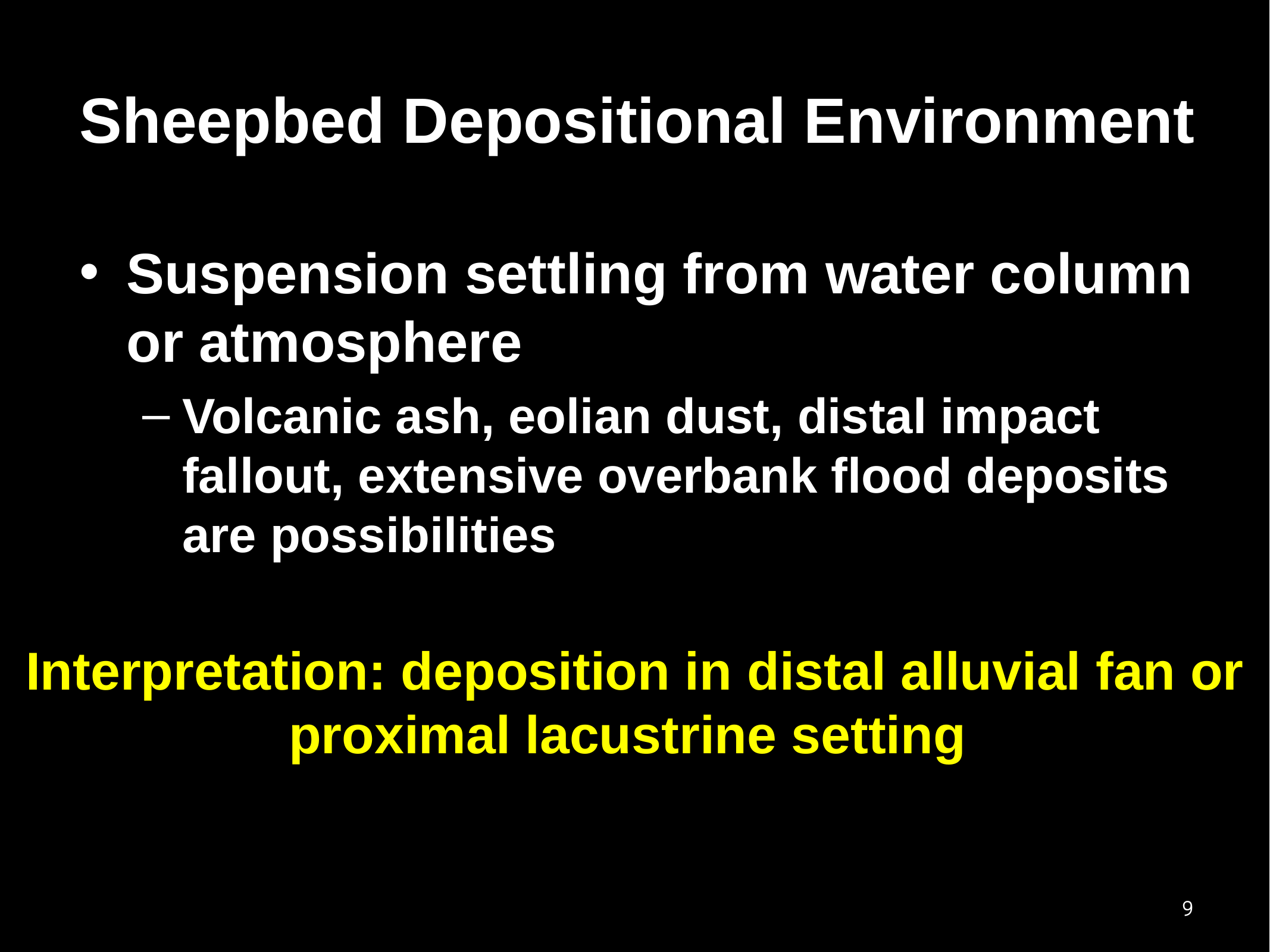

# Sheepbed Depositional Environment
Suspension settling from water column or atmosphere
Volcanic ash, eolian dust, distal impact fallout, extensive overbank flood deposits are possibilities

Interpretation: deposition in distal alluvial fan or proximal lacustrine setting

9